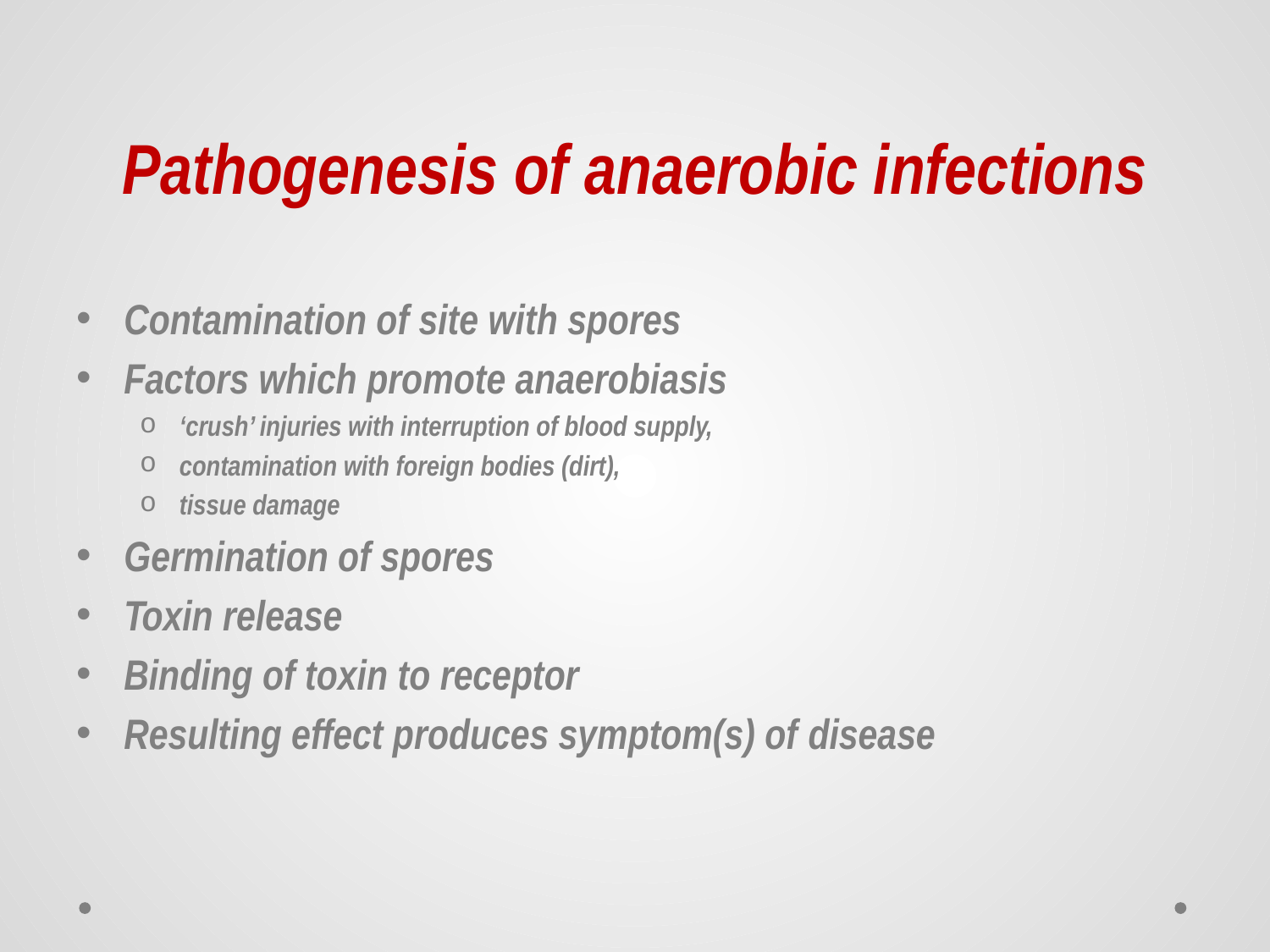

# Pathogenesis of anaerobic infections
Contamination of site with spores
Factors which promote anaerobiasis
‘crush’ injuries with interruption of blood supply,
contamination with foreign bodies (dirt),
tissue damage
Germination of spores
Toxin release
Binding of toxin to receptor
Resulting effect produces symptom(s) of disease